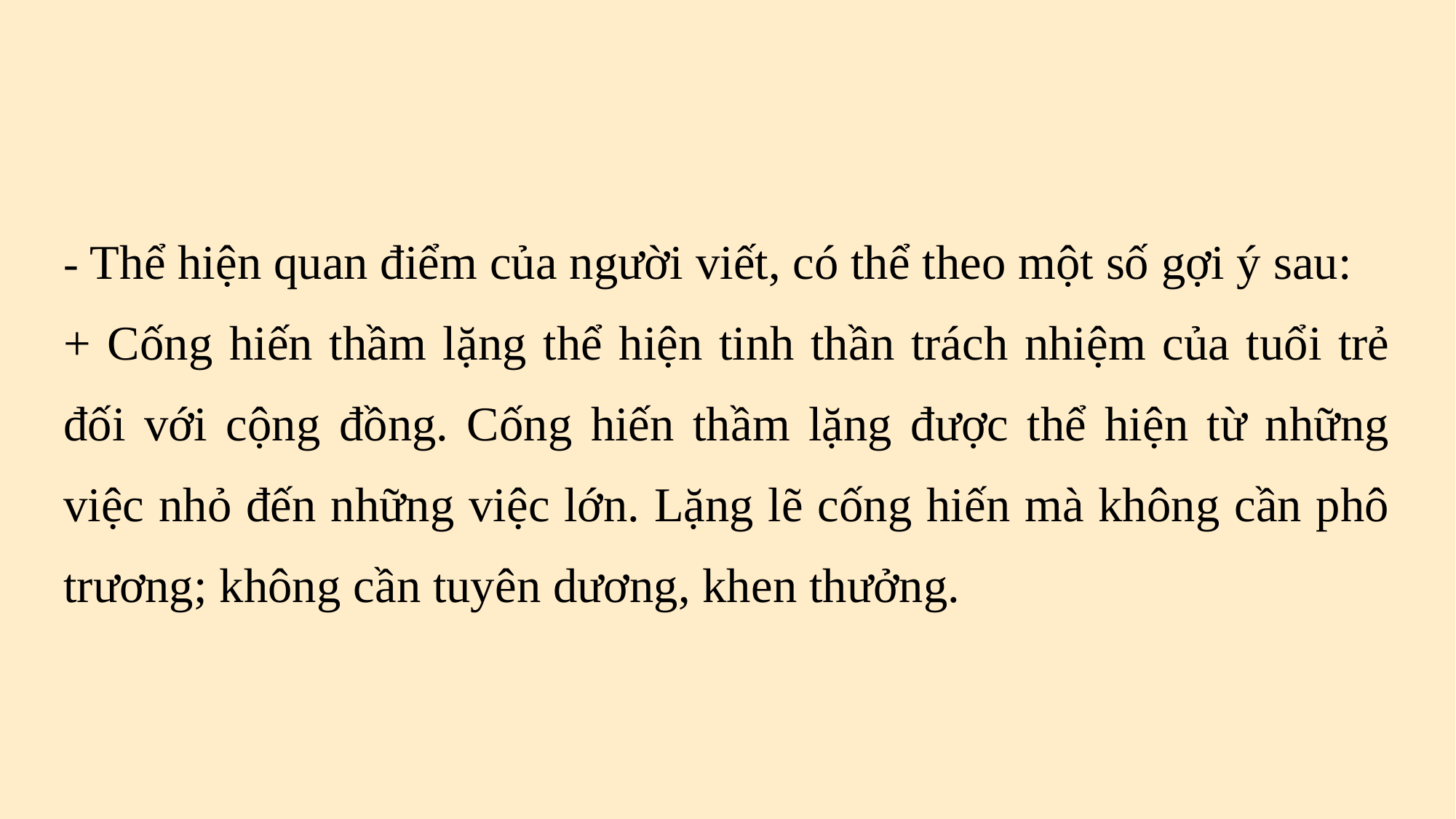

| - Thể hiện quan điểm của người viết, có thể theo một số gợi ý sau: + Cống hiến thầm lặng thể hiện tinh thần trách nhiệm của tuổi trẻ đối với cộng đồng. Cống hiến thầm lặng được thể hiện từ những việc nhỏ đến những việc lớn. Lặng lẽ cống hiến mà không cần phô trương; không cần tuyên dương, khen thưởng. |
| --- |